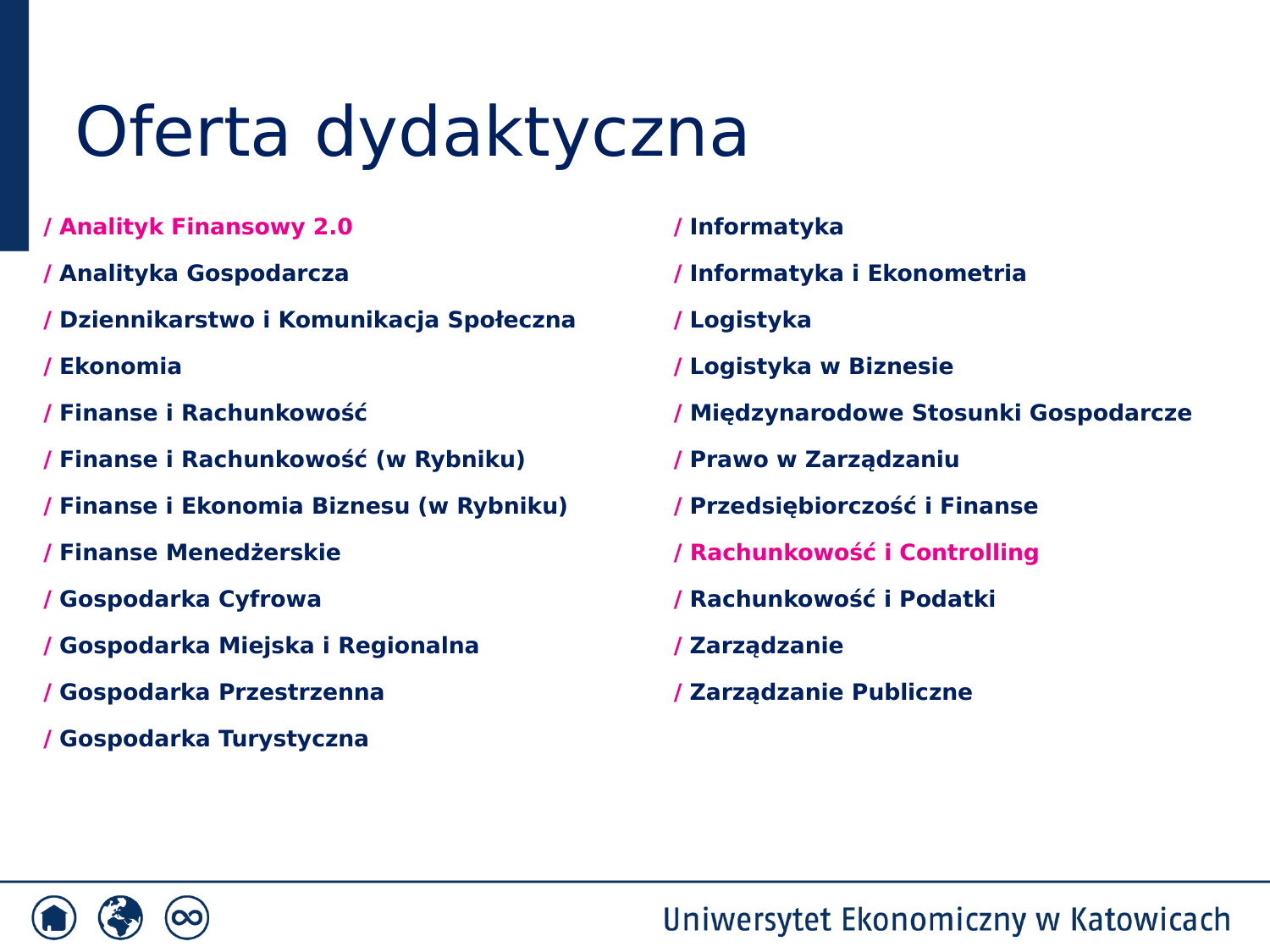

# Oferta dydaktyczna
/ Analityk Finansowy 2.0
/ Analityka Gospodarcza
/ Dziennikarstwo i Komunikacja Społeczna
/ Ekonomia
/ Finanse i Rachunkowość
/ Finanse i Rachunkowość (w Rybniku)
/ Finanse i Ekonomia Biznesu (w Rybniku)
/ Finanse Menedżerskie
/ Gospodarka Cyfrowa
/ Gospodarka Miejska i Regionalna
/ Gospodarka Przestrzenna
/ Gospodarka Turystyczna

/ Informatyka
/ Informatyka i Ekonometria
/ Logistyka
/ Logistyka w Biznesie
/ Międzynarodowe Stosunki Gospodarcze
/ Prawo w Zarządzaniu
/ Przedsiębiorczość i Finanse
/ Rachunkowość i Controlling
/ Rachunkowość i Podatki
/ Zarządzanie
/ Zarządzanie Publiczne